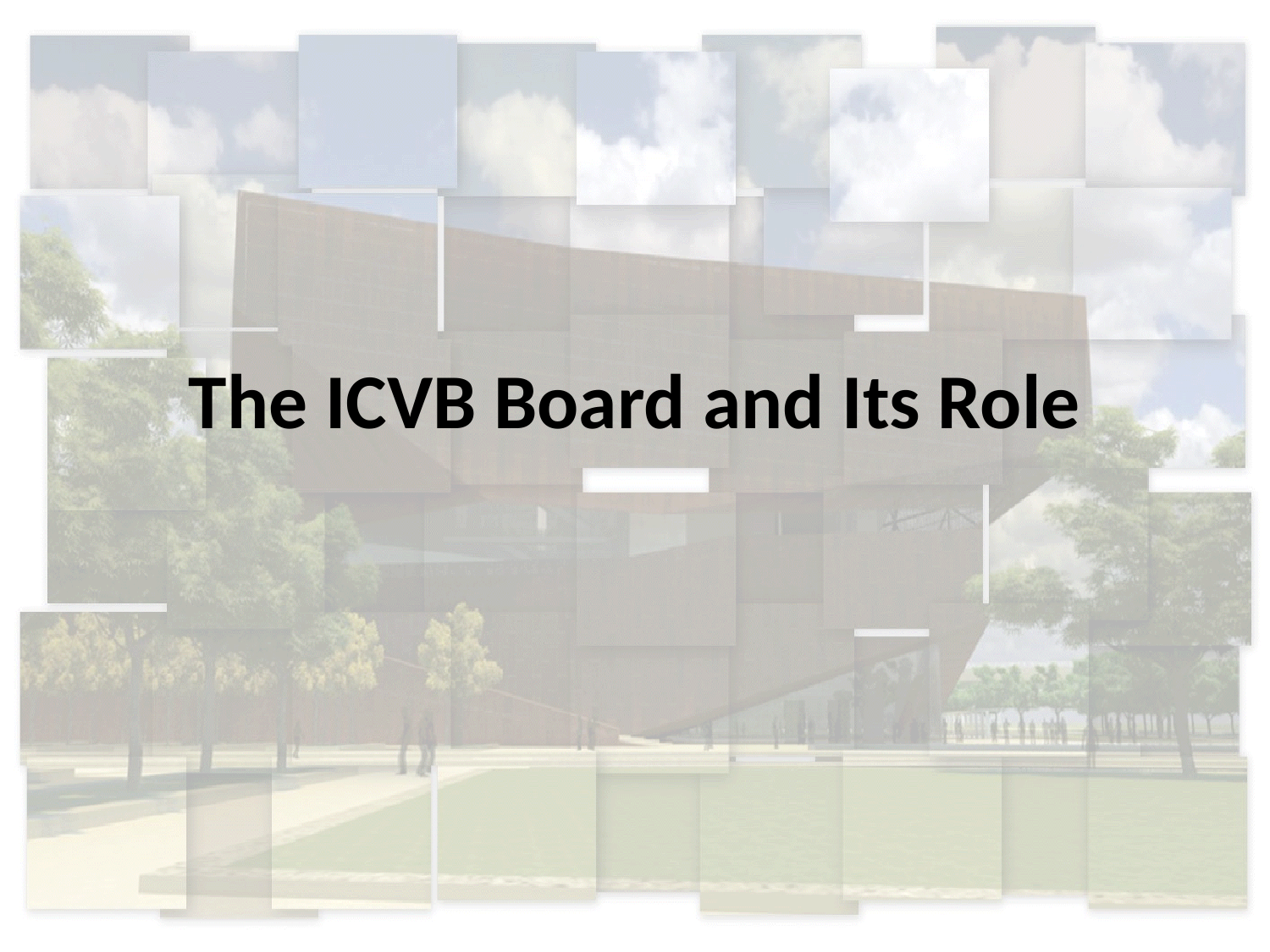

# The ICVB Board and Its Role